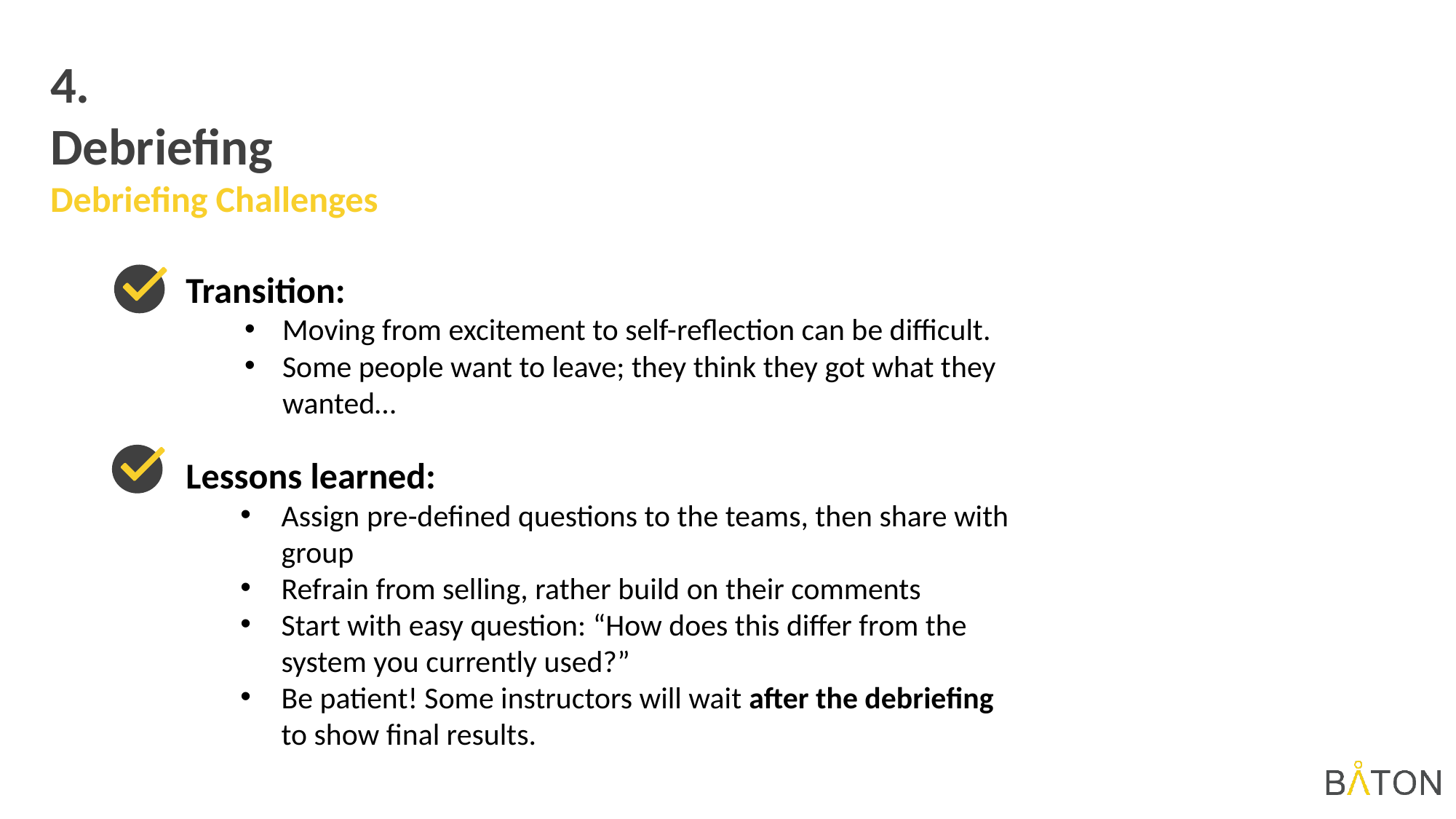

4.
Debriefing
Debriefing Challenges
Transition:
Moving from excitement to self-reflection can be difficult.
Some people want to leave; they think they got what they wanted…

Lessons learned:
Assign pre-defined questions to the teams, then share with group
Refrain from selling, rather build on their comments
Start with easy question: “How does this differ from the system you currently used?”
Be patient! Some instructors will wait after the debriefing to show final results.